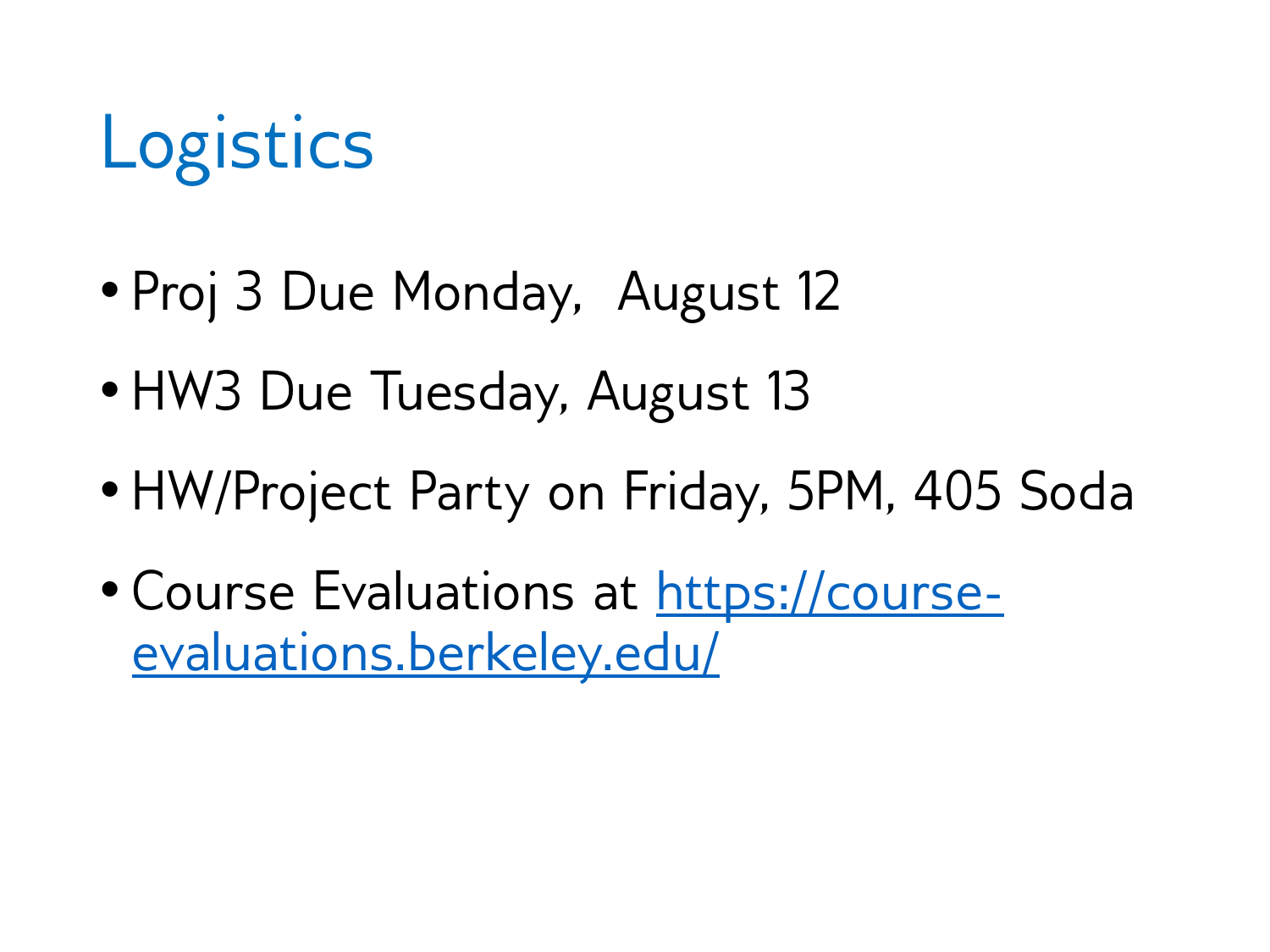

# Logistics
Proj 3 Due Monday,  August 12
HW3 Due Tuesday, August 13
HW/Project Party on Friday, 5PM, 405 Soda
Course Evaluations at https://course-evaluations.berkeley.edu/